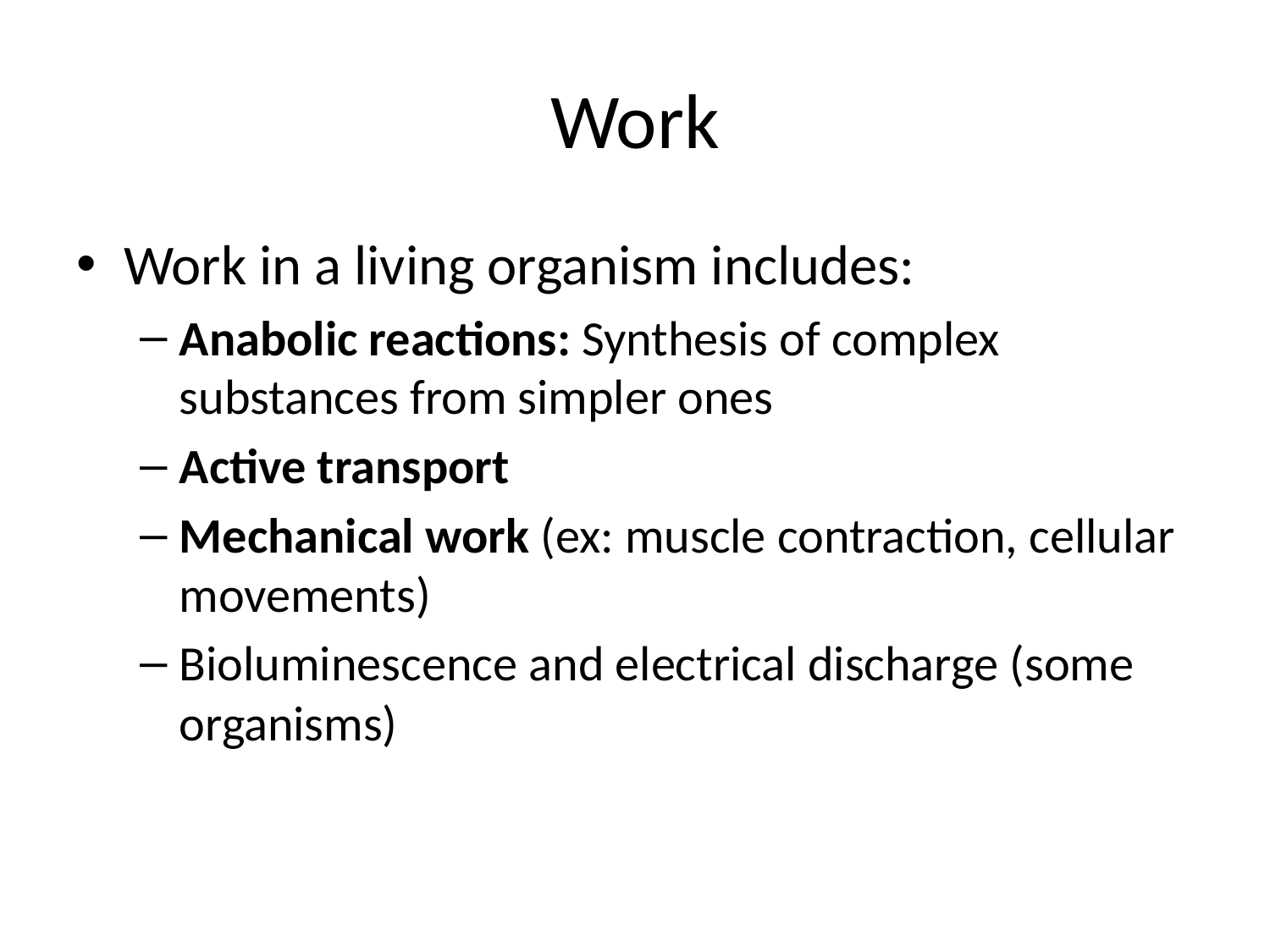

# Work
Work in a living organism includes:
Anabolic reactions: Synthesis of complex substances from simpler ones
Active transport
Mechanical work (ex: muscle contraction, cellular movements)
Bioluminescence and electrical discharge (some organisms)